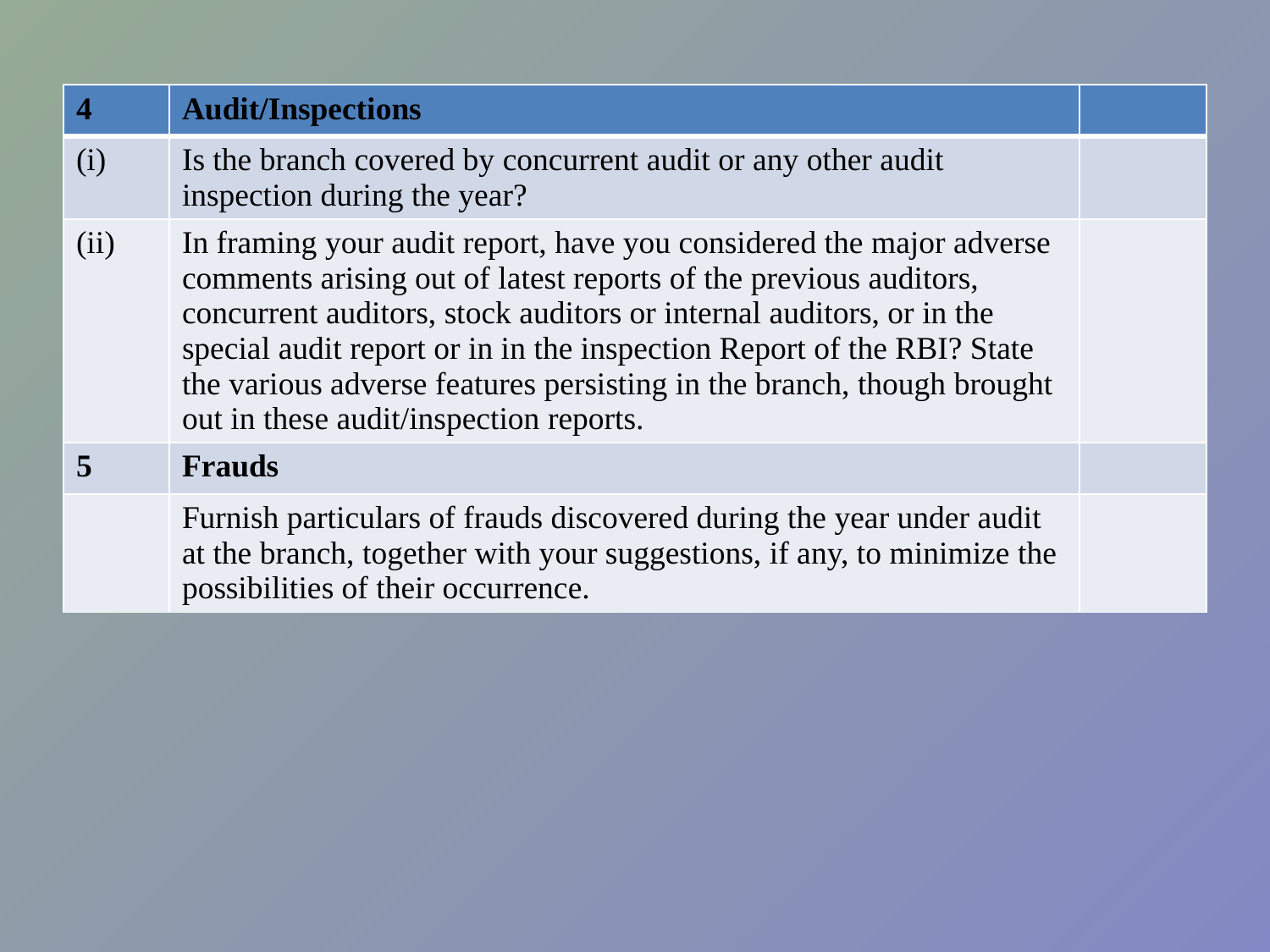

| 4 | Audit/Inspections |  |
| --- | --- | --- |
| (i) | Is the branch covered by concurrent audit or any other audit inspection during the year? |  |
| (ii) | In framing your audit report, have you considered the major adverse comments arising out of latest reports of the previous auditors, concurrent auditors, stock auditors or internal auditors, or in the special audit report or in in the inspection Report of the RBI? State the various adverse features persisting in the branch, though brought out in these audit/inspection reports. |  |
| 5 | Frauds |  |
|  | Furnish particulars of frauds discovered during the year under audit at the branch, together with your suggestions, if any, to minimize the possibilities of their occurrence. |  |